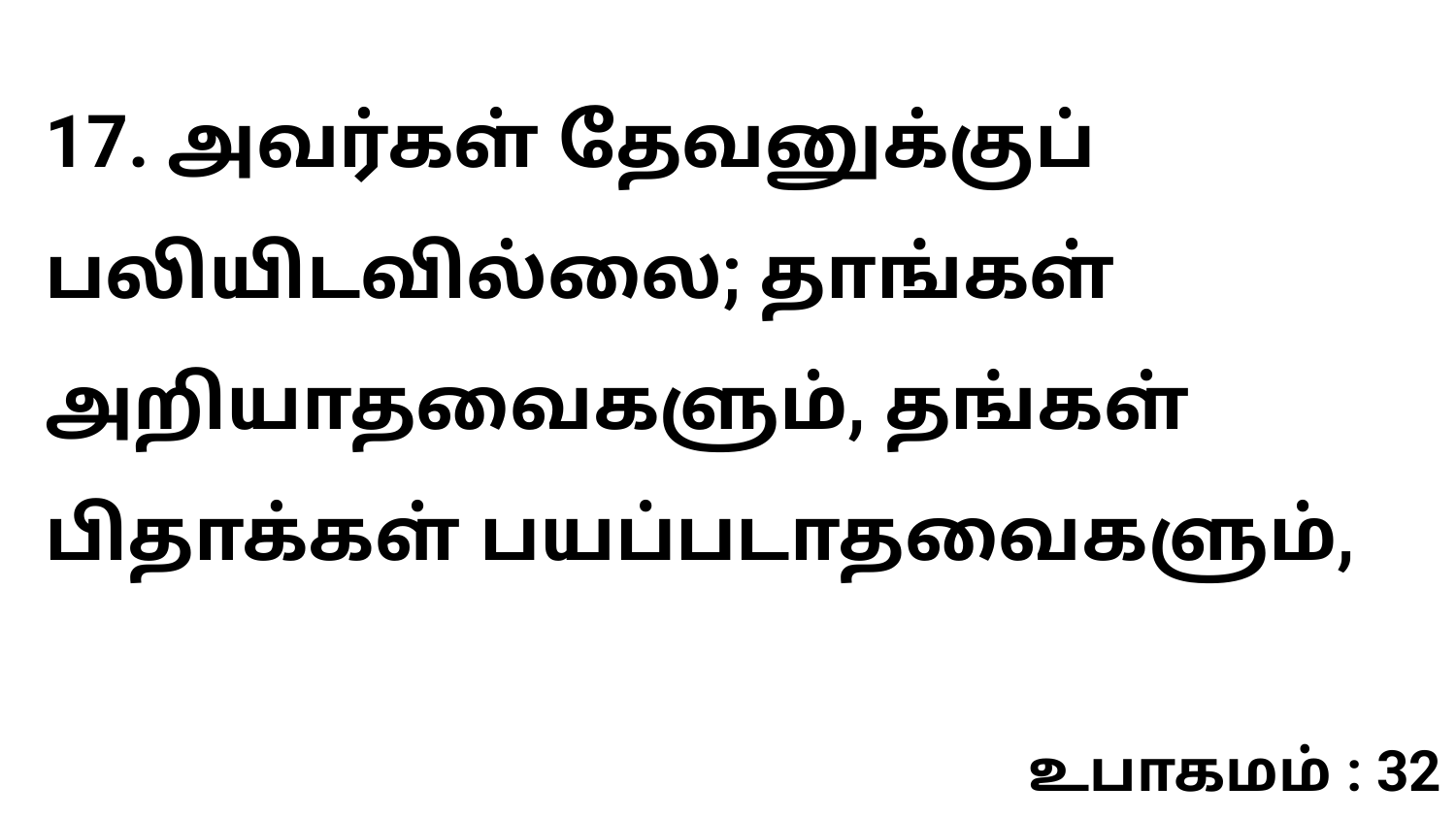

17. அவர்கள் தேவனுக்குப் பலியிடவில்லை; தாங்கள் அறியாதவைகளும், தங்கள் பிதாக்கள் பயப்படாதவைகளும்,
உபாகமம் : 32